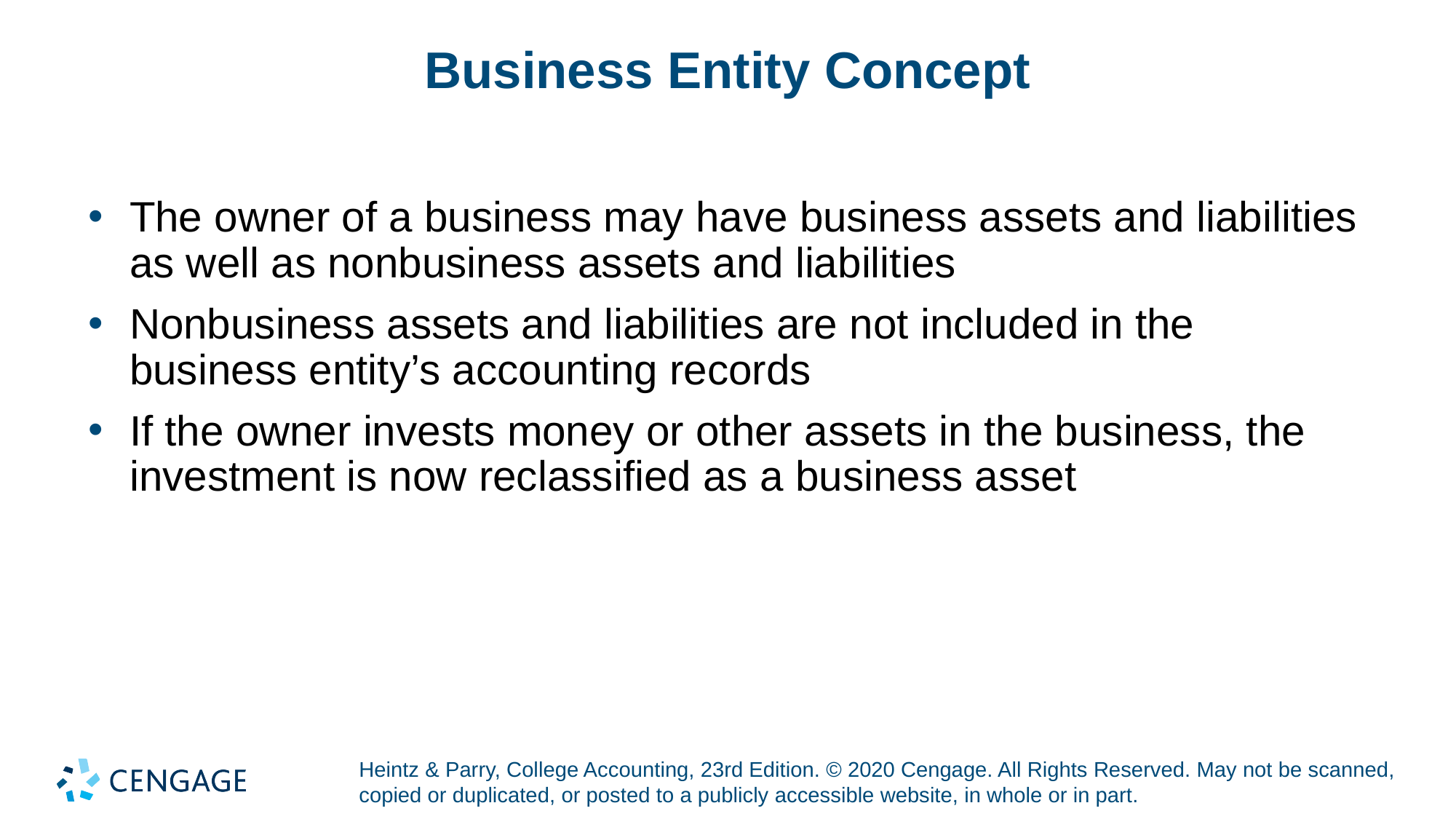

# Business Entity Concept
The owner of a business may have business assets and liabilities as well as nonbusiness assets and liabilities
Nonbusiness assets and liabilities are not included in the business entity’s accounting records
If the owner invests money or other assets in the business, the investment is now reclassified as a business asset